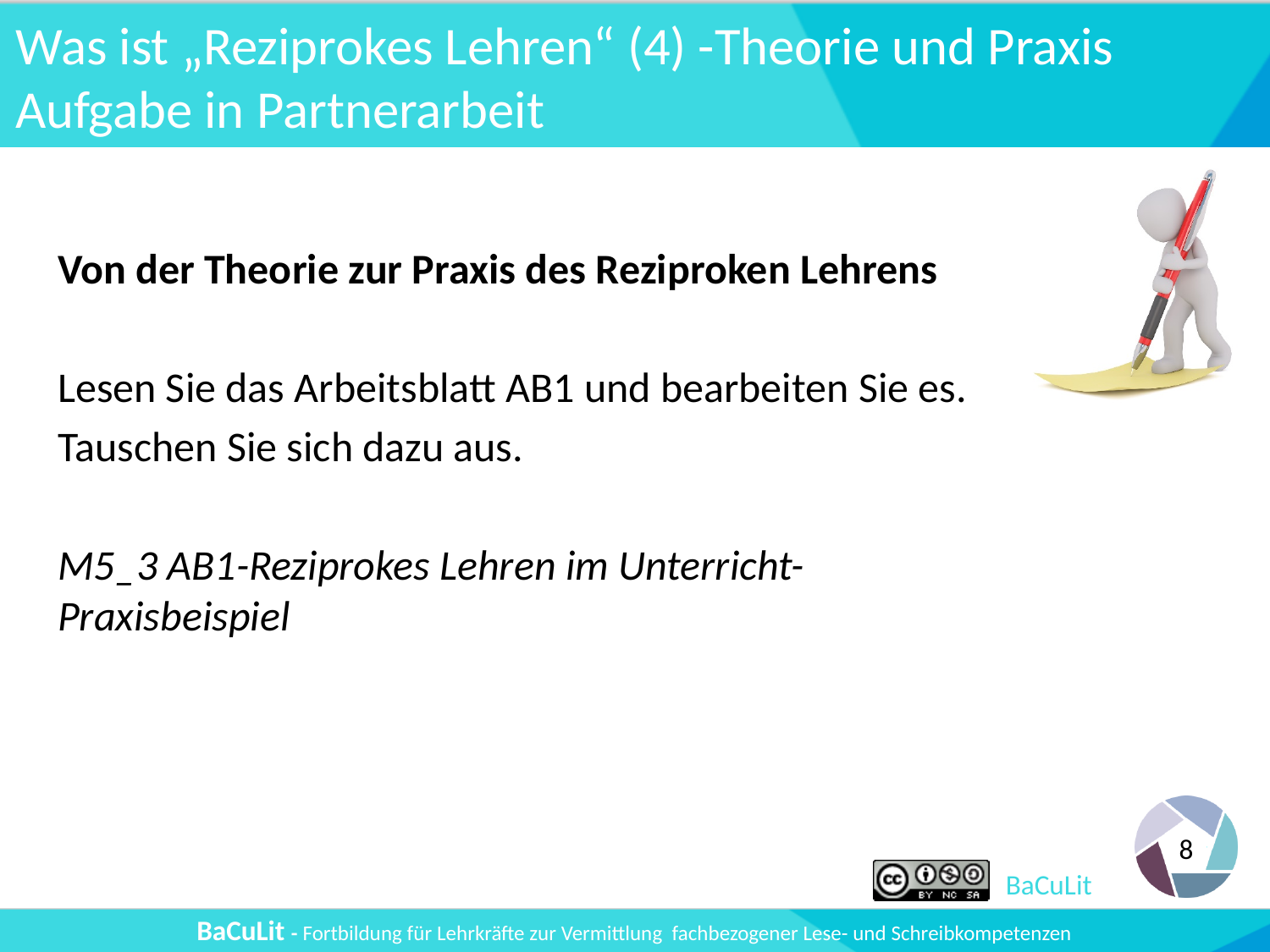

# Was ist „Reziprokes Lehren“ (4) -Theorie und Praxis Aufgabe in Partnerarbeit

Von der Theorie zur Praxis des Reziproken Lehrens

Lesen Sie das Arbeitsblatt AB1 und bearbeiten Sie es.
Tauschen Sie sich dazu aus.

M5_3 AB1-Reziprokes Lehren im Unterricht- Praxisbeispiel